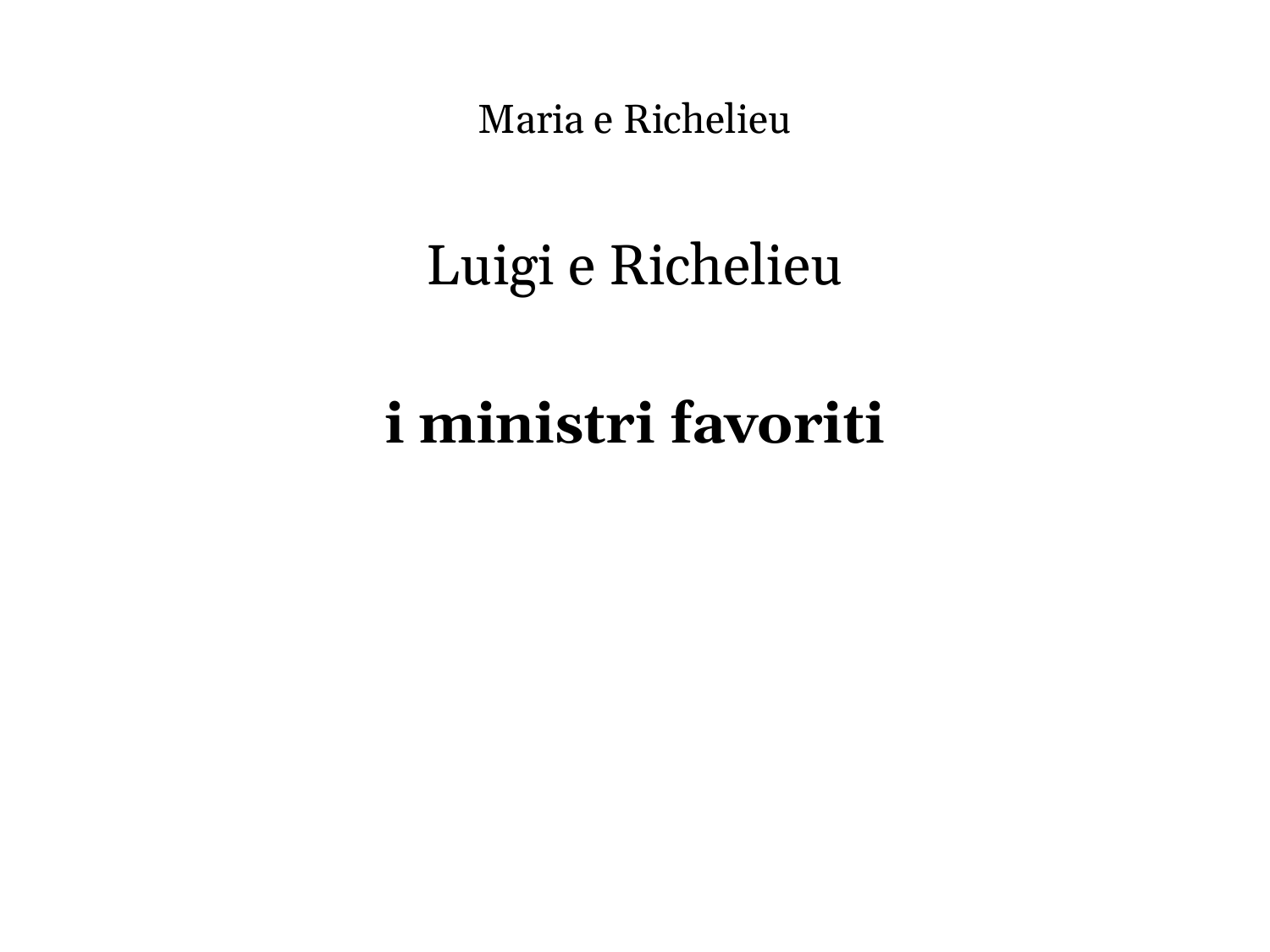

# Maria e Richelieu
Luigi e Richelieu

i ministri favoriti